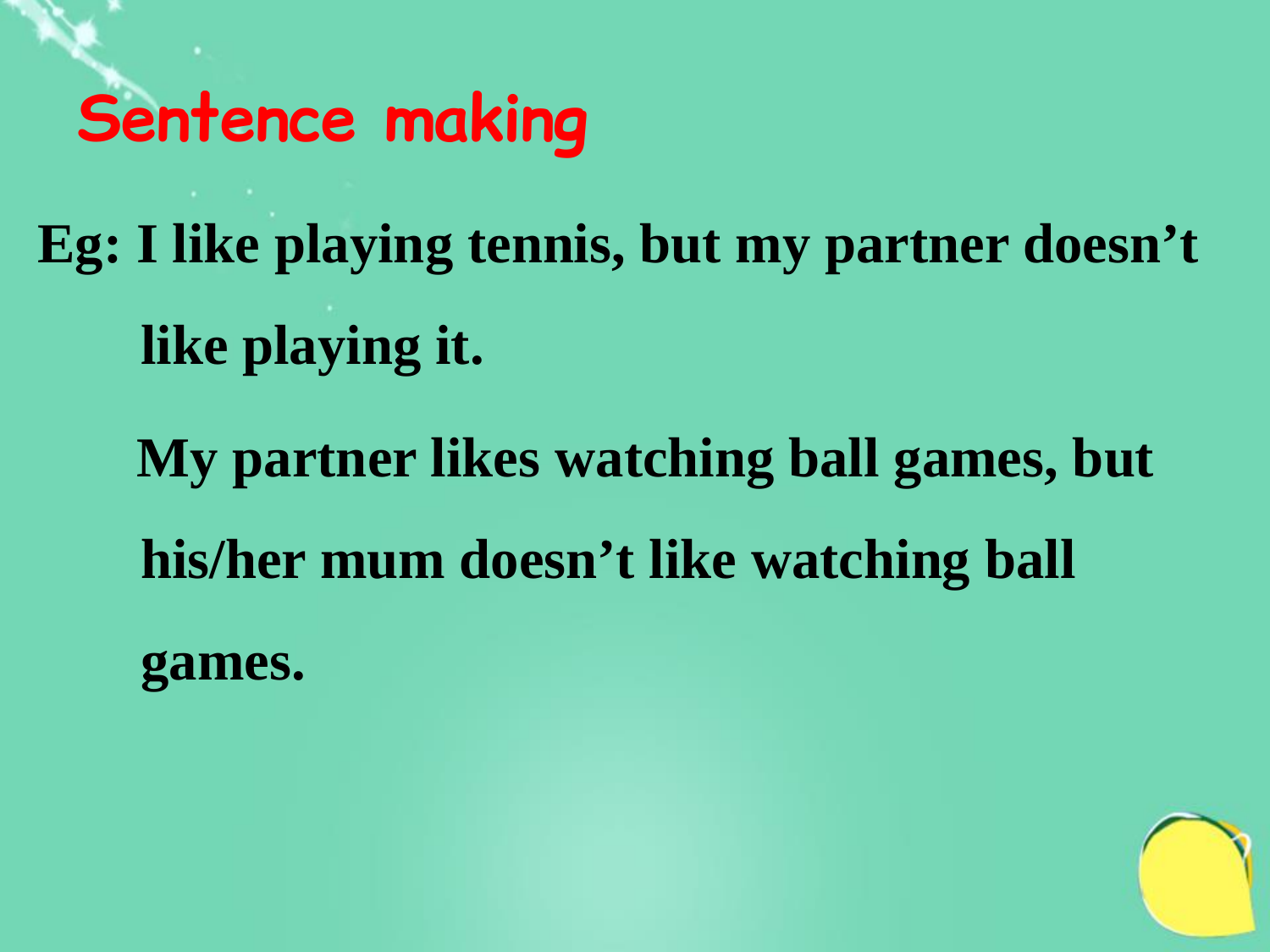

Sentence making
Eg: I like playing tennis, but my partner doesn’t like playing it.
       My partner likes watching ball games, but his/her mum doesn’t like watching ball games.